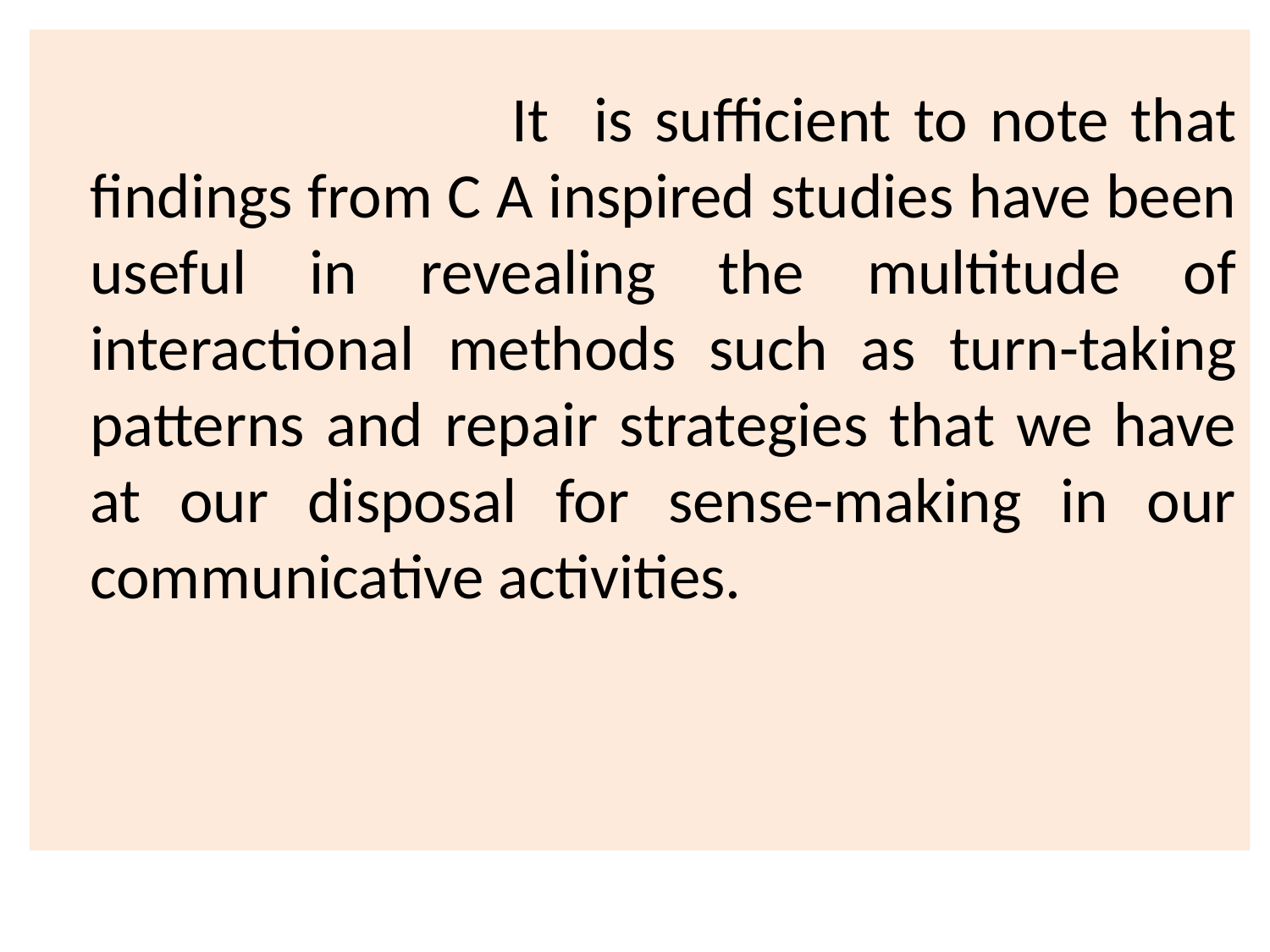

It  is sufficient to note that findings from C A inspired studies have been useful in revealing the multitude of interactional methods such as turn-taking patterns and repair strategies that we have at our disposal for sense-making in our communicative activities.